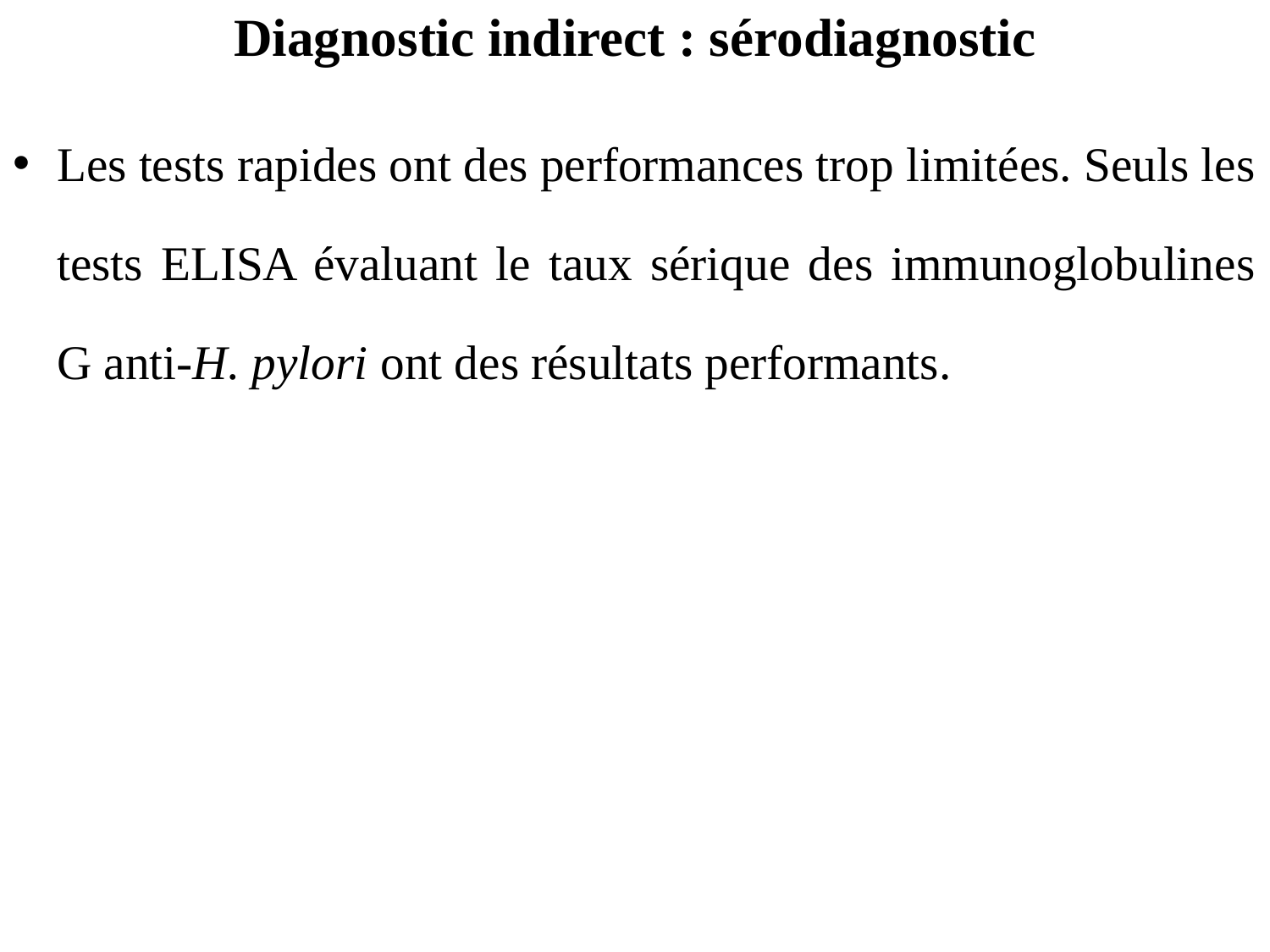

# Diagnostic indirect : sérodiagnostic
Les tests rapides ont des performances trop limitées. Seuls les tests ELISA évaluant le taux sérique des immunoglobulines G anti-H. pylori ont des résultats performants.